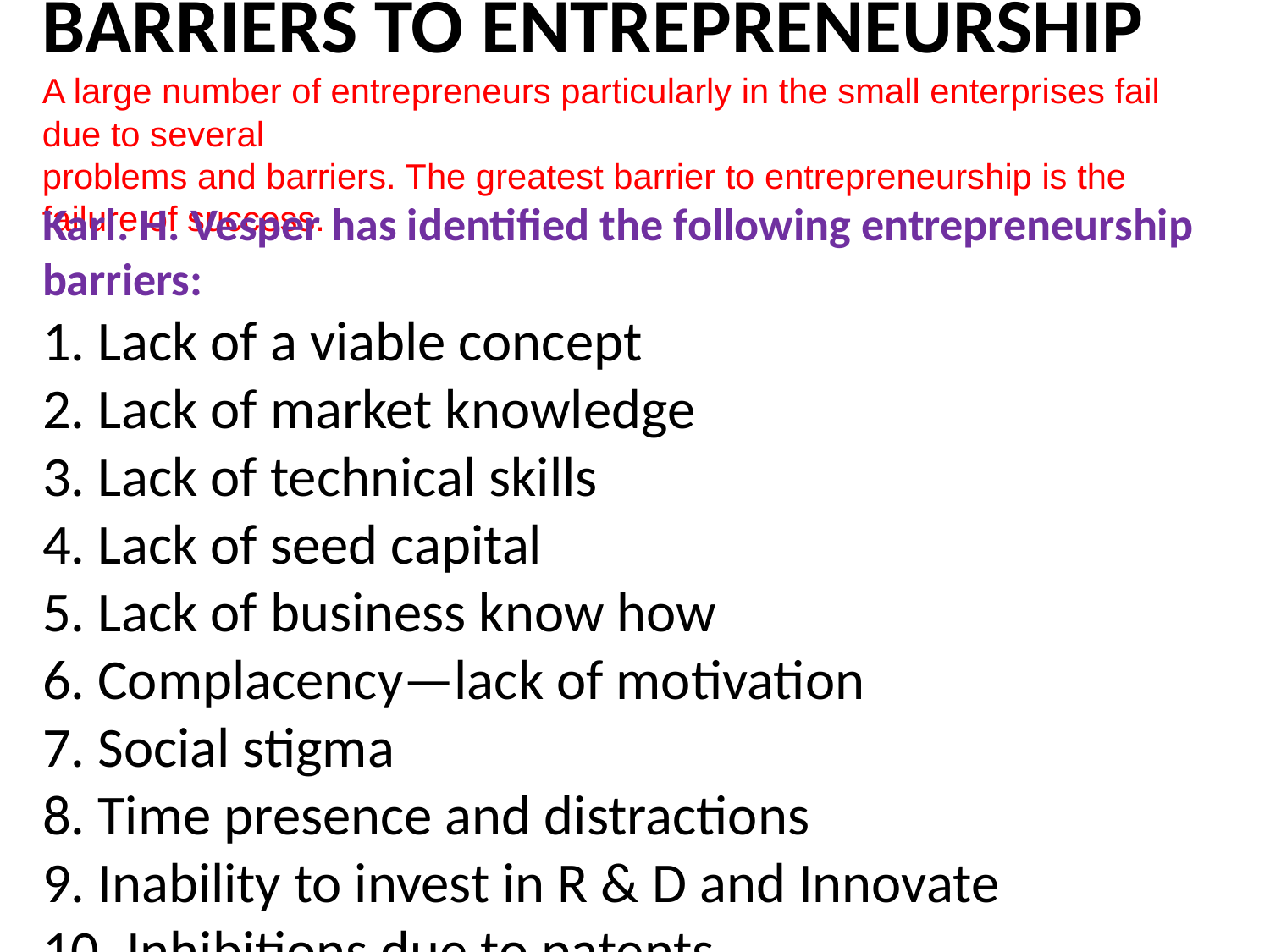

BARRIERS TO ENTREPRENEURSHIP
A large number of entrepreneurs particularly in the small enterprises fail due to several
problems and barriers. The greatest barrier to entrepreneurship is the failure of success.

Karl. H. Vesper has identified the following entrepreneurship barriers:
1. Lack of a viable concept
2. Lack of market knowledge
3. Lack of technical skills
4. Lack of seed capital
5. Lack of business know how
6. Complacency—lack of motivation
7. Social stigma
8. Time presence and distractions
9. Inability to invest in R & D and Innovate
10. Inhibitions due to patents